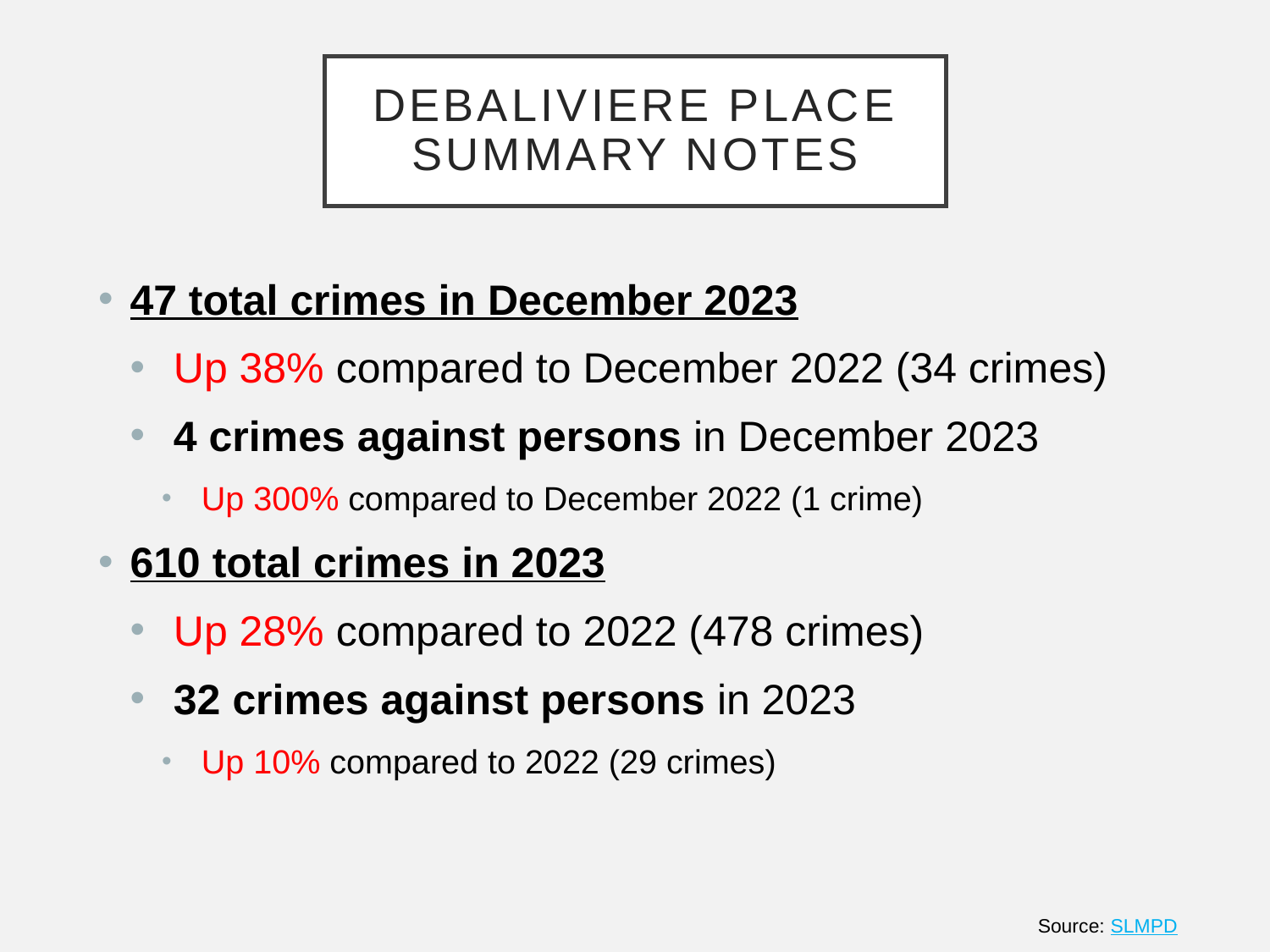

# DeBaliviere Place Summary Notes
47 total crimes in December 2023
 Up 38% compared to December 2022 (34 crimes)
 4 crimes against persons in December 2023
 Up 300% compared to December 2022 (1 crime)
610 total crimes in 2023
 Up 28% compared to 2022 (478 crimes)
 32 crimes against persons in 2023
 Up 10% compared to 2022 (29 crimes)
Source: SLMPD